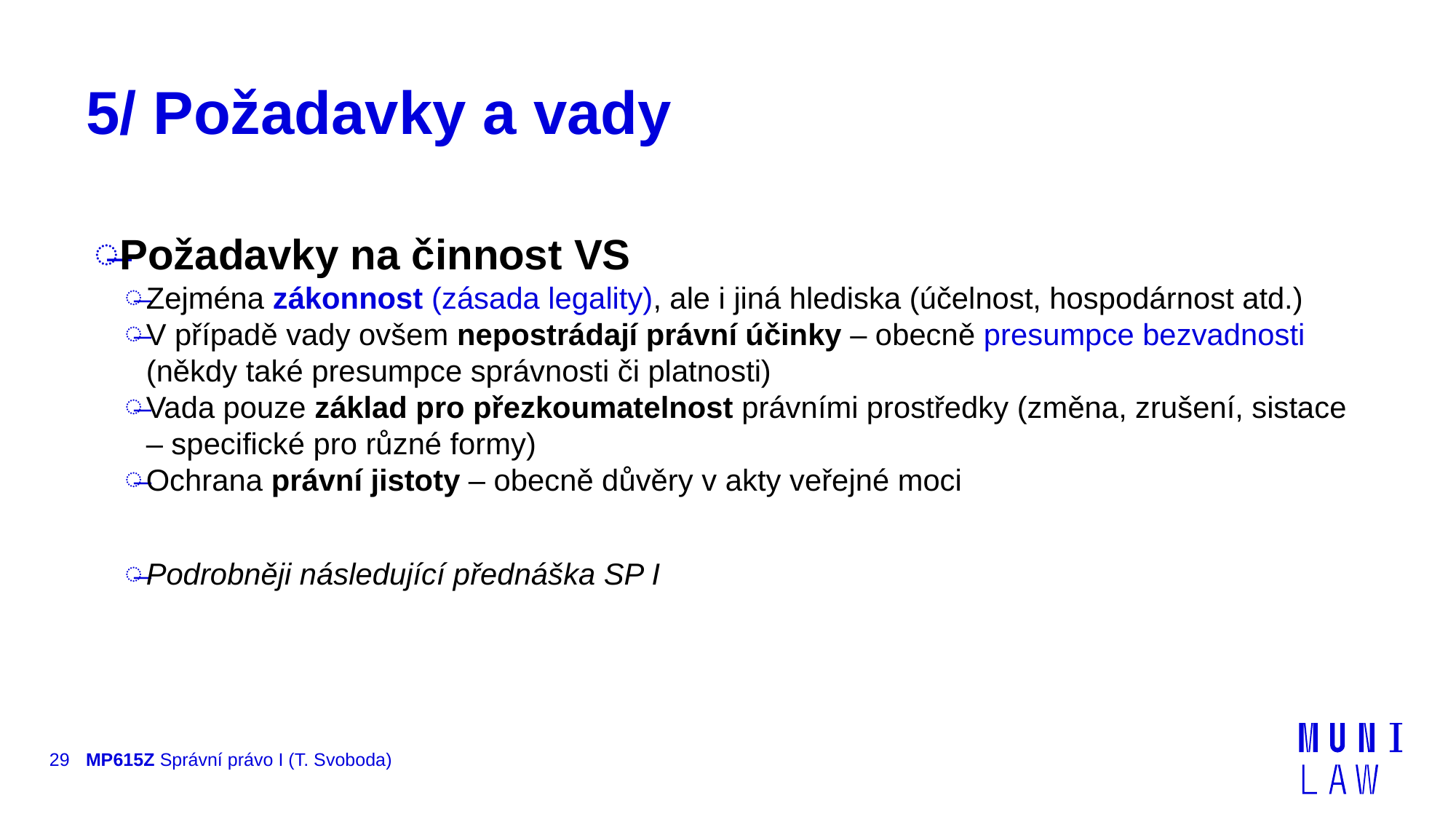

# 5/ Požadavky a vady
Požadavky na činnost VS
Zejména zákonnost (zásada legality), ale i jiná hlediska (účelnost, hospodárnost atd.)
V případě vady ovšem nepostrádají právní účinky – obecně presumpce bezvadnosti (někdy také presumpce správnosti či platnosti)
Vada pouze základ pro přezkoumatelnost právními prostředky (změna, zrušení, sistace – specifické pro různé formy)
Ochrana právní jistoty – obecně důvěry v akty veřejné moci

Podrobněji následující přednáška SP I
29
MP615Z Správní právo I (T. Svoboda)